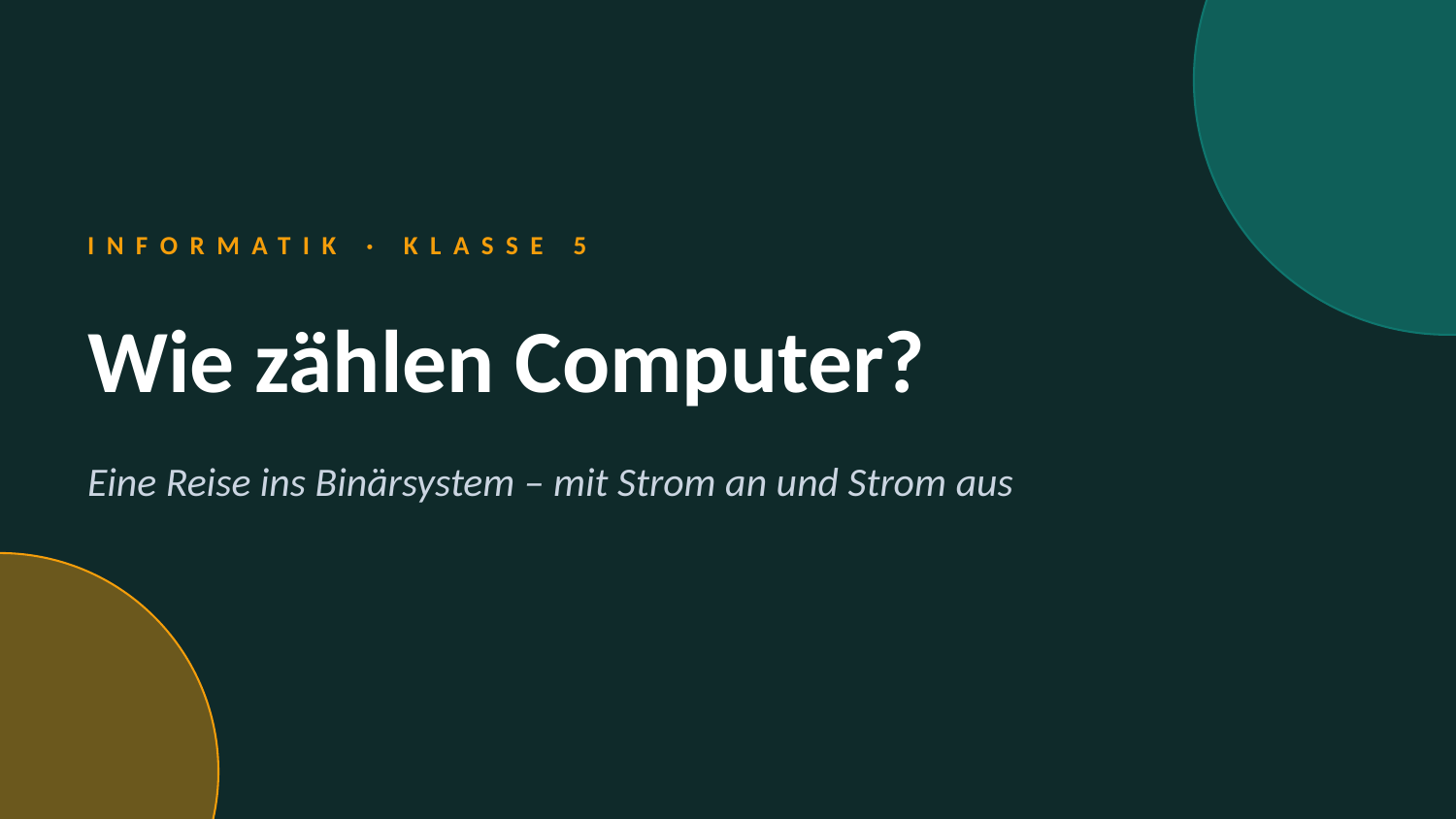

INFORMATIK · KLASSE 5
Wie zählen Computer?
Eine Reise ins Binärsystem – mit Strom an und Strom aus